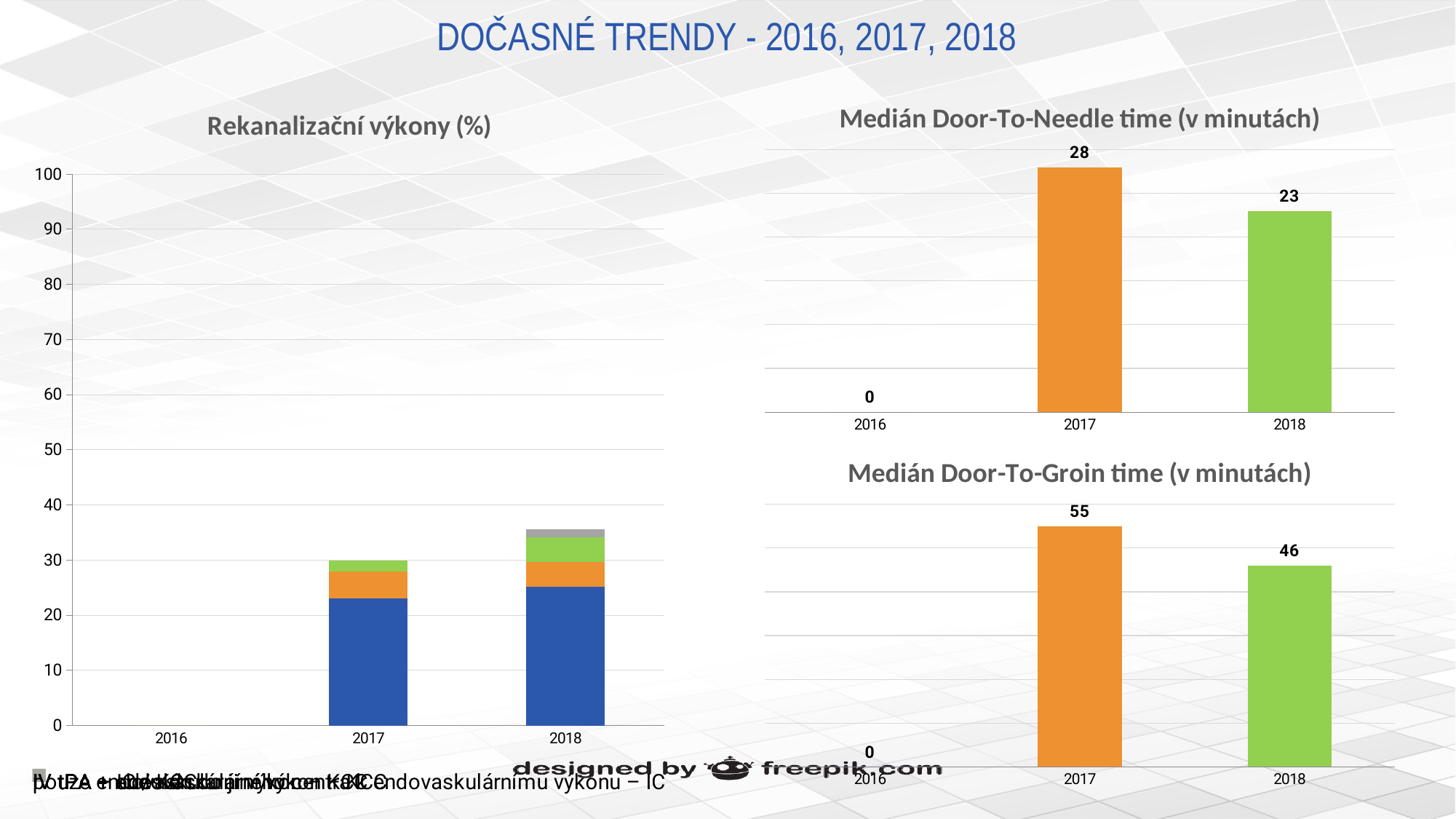

# DOČASNÉ TRENDY - 2016, 2017, 2018

### Chart: Rekanalizační výkony (%)

| Category | IV tPA – IC / KCC | IV tPA + endovaskulární výkon – KCC | pouze endovaskulární výkon – KCC | IV tPA + odeslán do jiného centra k endovaskulárnímu výkonu – IC |
|---|---|---|---|---|
| 2016 | 0.0 | 0.0 | 0.0 | 0.0 |
| 2017 | 23.0 | 4.99 | 1.86 | 0.0 |
| 2018 | 25.14 | 4.51 | 4.51 | 1.38 |

### Chart: Medián Door-To-Needle time (v minutách)

| Category | Median DTN (minutes) |
|---|---|
| 2016 | 0.0 |
| 2017 | 28.0 |
| 2018 | 23.0 |

### Chart: Medián Door-To-Groin time (v minutách)

| Category | Median DTG (minutes) |
|---|---|
| 2016 | 0.0 |
| 2017 | 55.0 |
| 2018 | 46.0 |